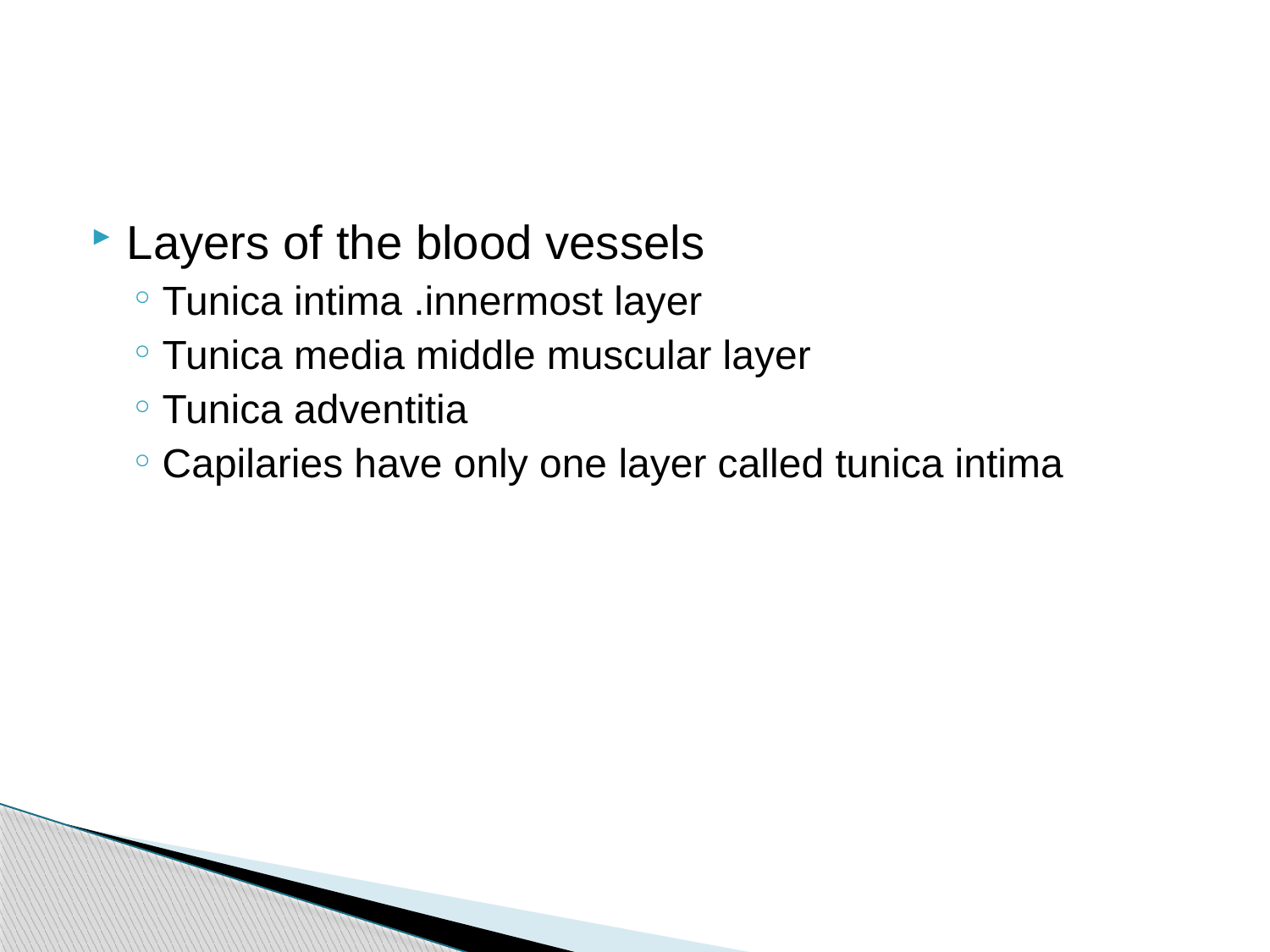

#
Layers of the blood vessels
Tunica intima .innermost layer
Tunica media middle muscular layer
Tunica adventitia
Capilaries have only one layer called tunica intima